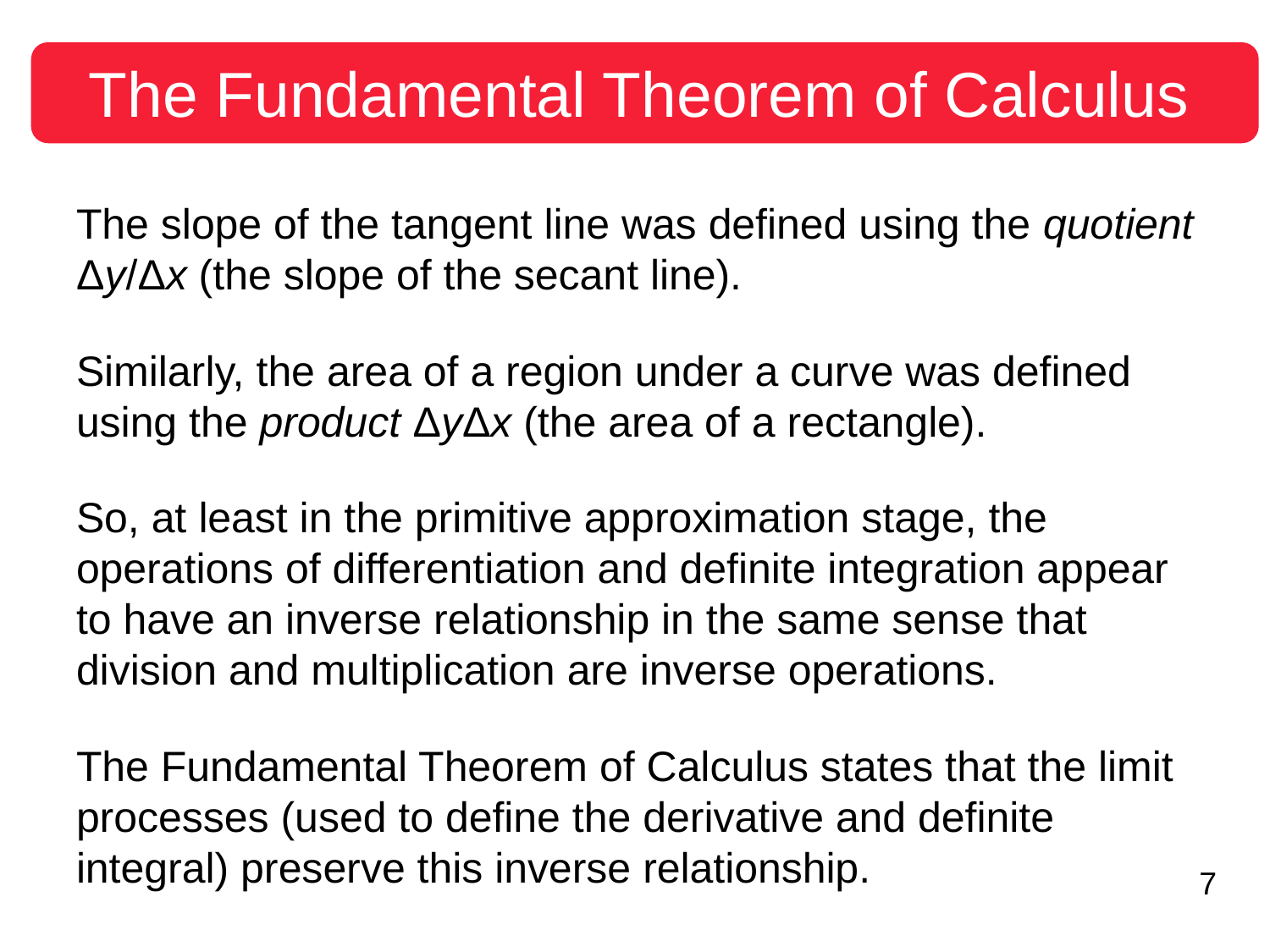

# The Fundamental Theorem of Calculus
The slope of the tangent line was defined using the quotient Δy/Δx (the slope of the secant line).

Similarly, the area of a region under a curve was defined using the product ΔyΔx (the area of a rectangle).

So, at least in the primitive approximation stage, the operations of differentiation and definite integration appear to have an inverse relationship in the same sense that division and multiplication are inverse operations.

The Fundamental Theorem of Calculus states that the limit processes (used to define the derivative and definite integral) preserve this inverse relationship.